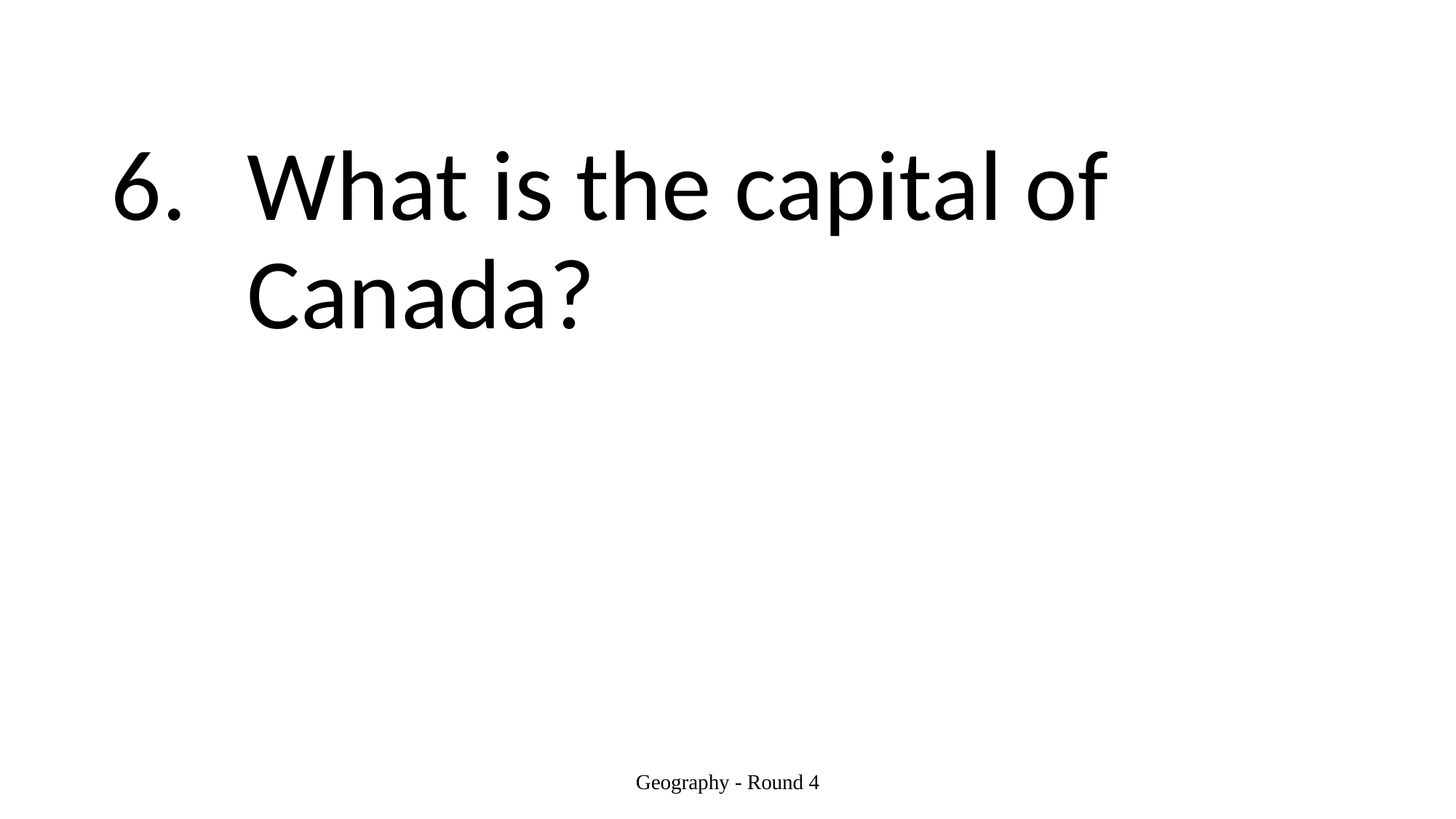

#
What is the capital of Canada?
Geography - Round 4